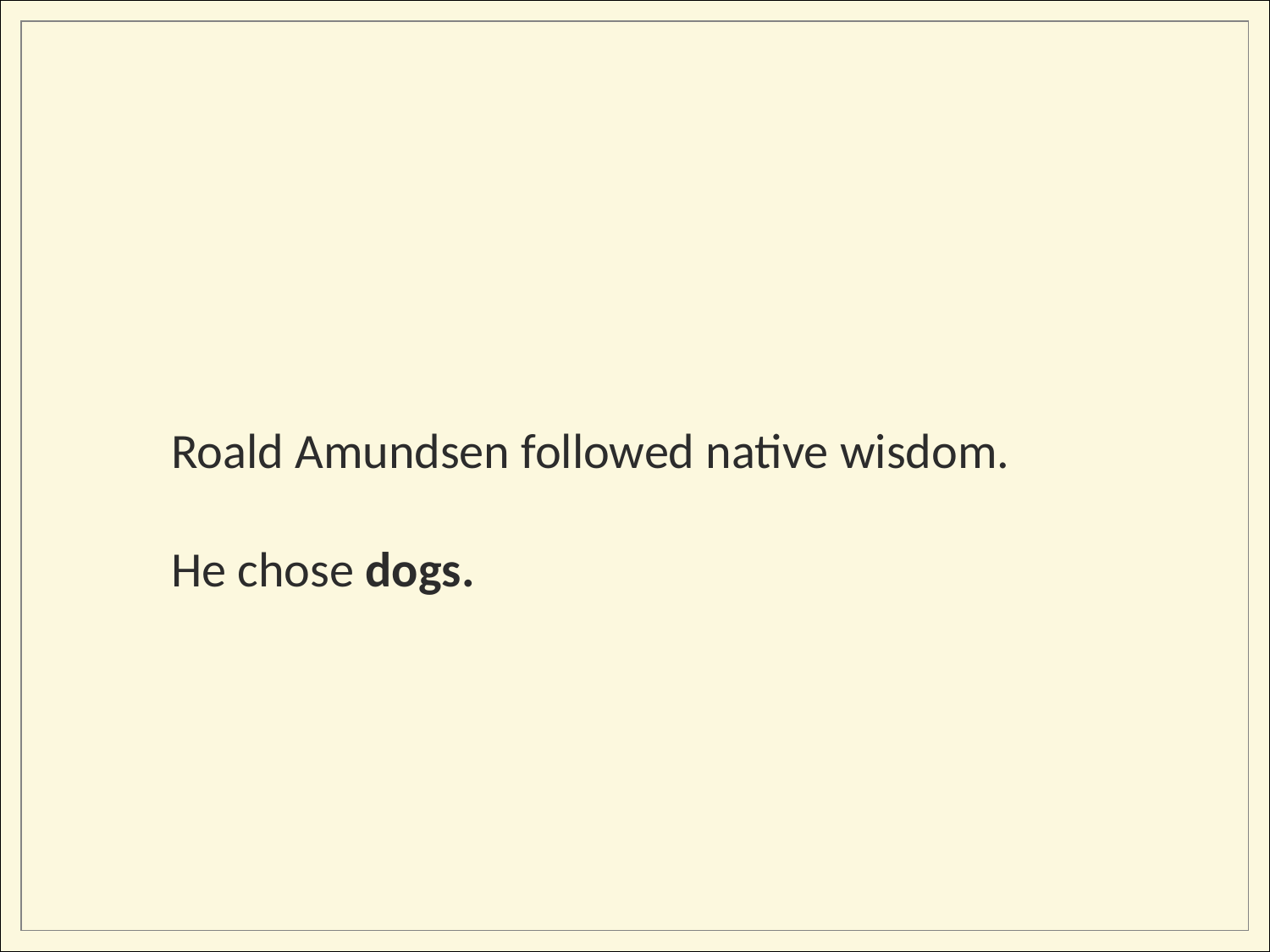

Roald Amundsen followed native wisdom.

He chose dogs.